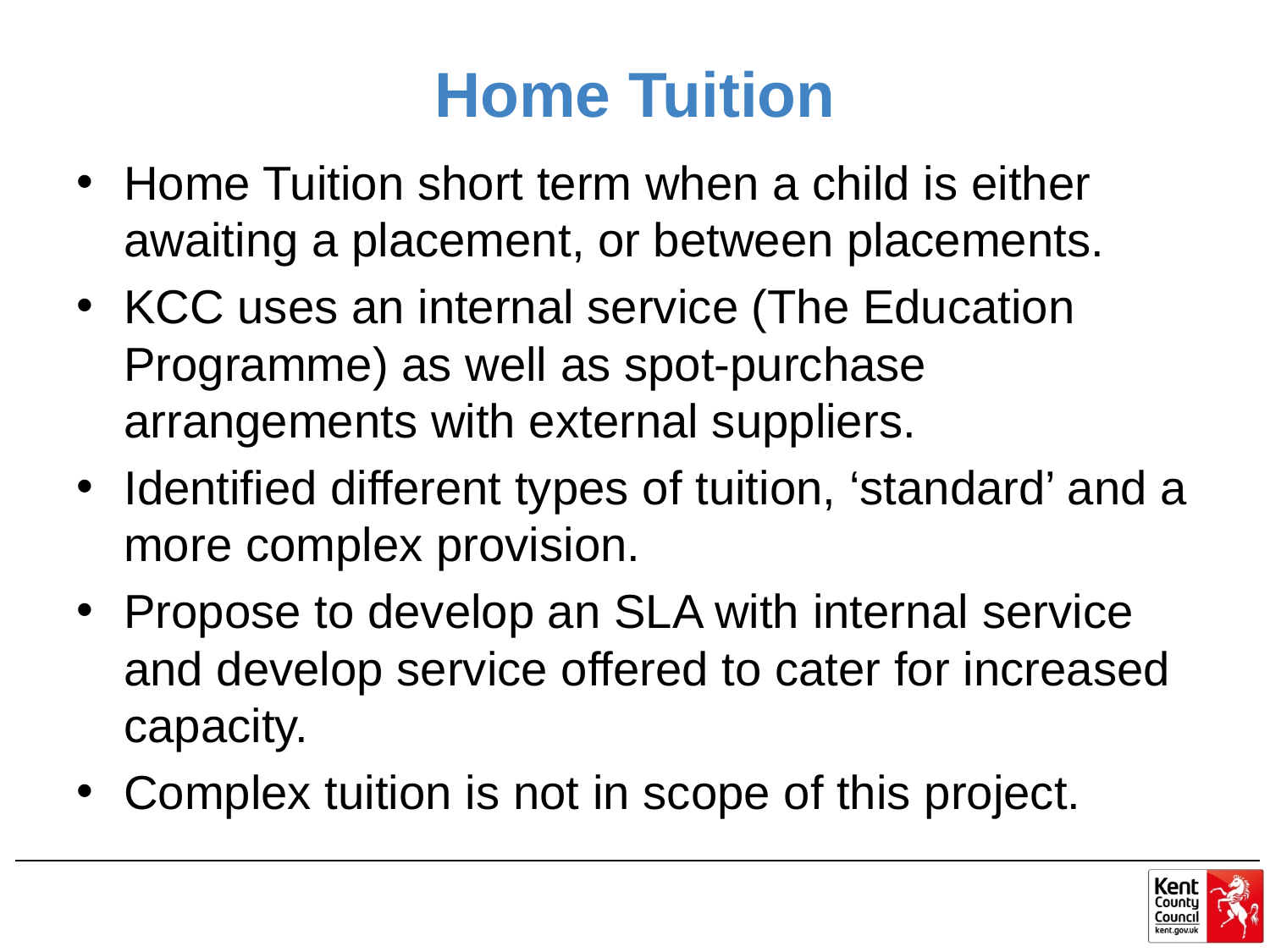

# Home Tuition
Home Tuition short term when a child is either awaiting a placement, or between placements.
KCC uses an internal service (The Education Programme) as well as spot-purchase arrangements with external suppliers.
Identified different types of tuition, ‘standard’ and a more complex provision.
Propose to develop an SLA with internal service and develop service offered to cater for increased capacity.
Complex tuition is not in scope of this project.